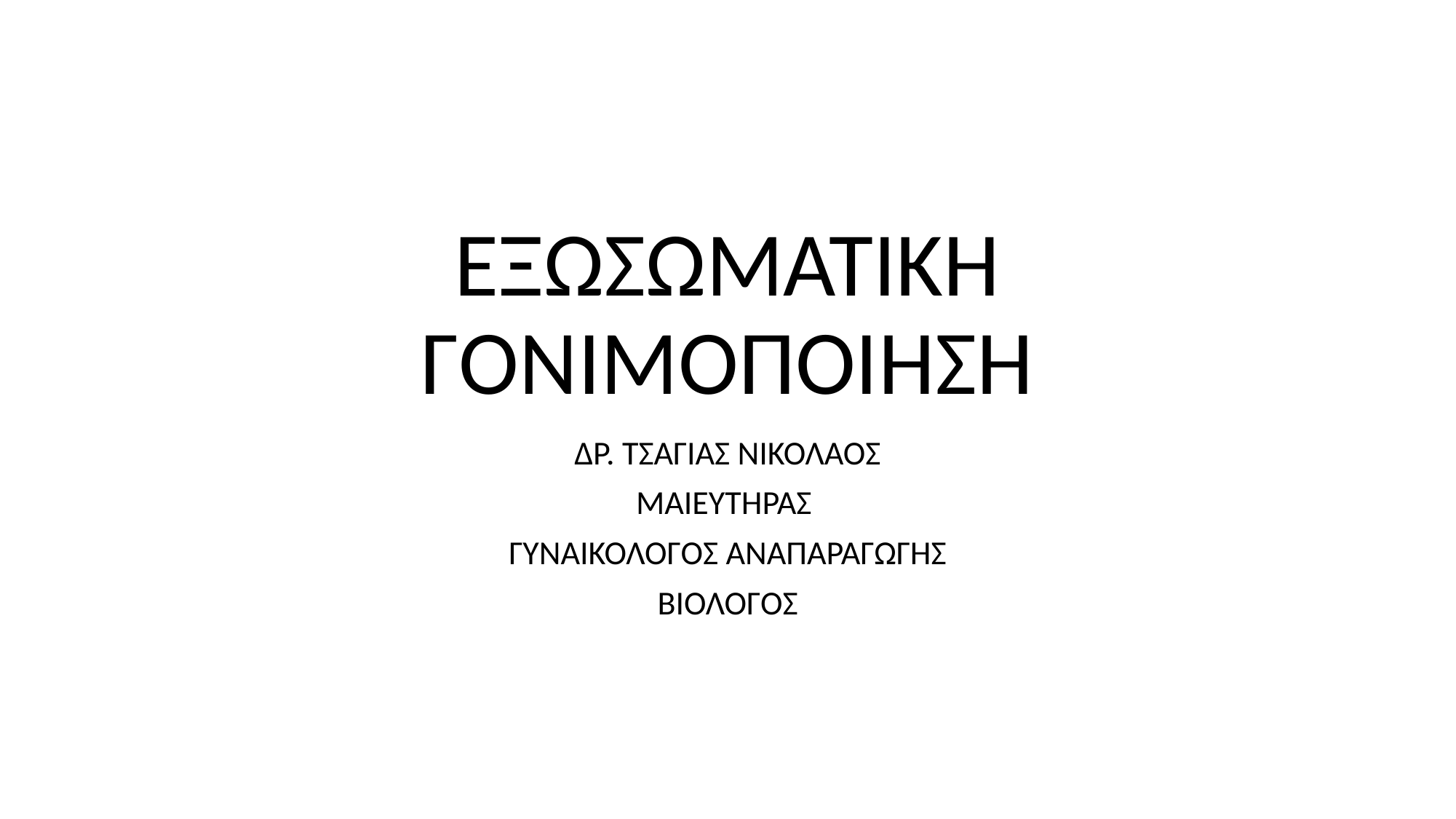

# ΕΞΩΣΩΜΑΤΙΚΗ ΓΟΝΙΜΟΠΟΙΗΣΗ
ΔΡ. ΤΣΑΓΙΑΣ ΝΙΚΟΛΑΟΣ
ΜΑΙΕΥΤΗΡΑΣ
ΓΥΝΑΙΚΟΛΟΓΟΣ ΑΝΑΠΑΡΑΓΩΓΗΣ
ΒΙΟΛΟΓΟΣ